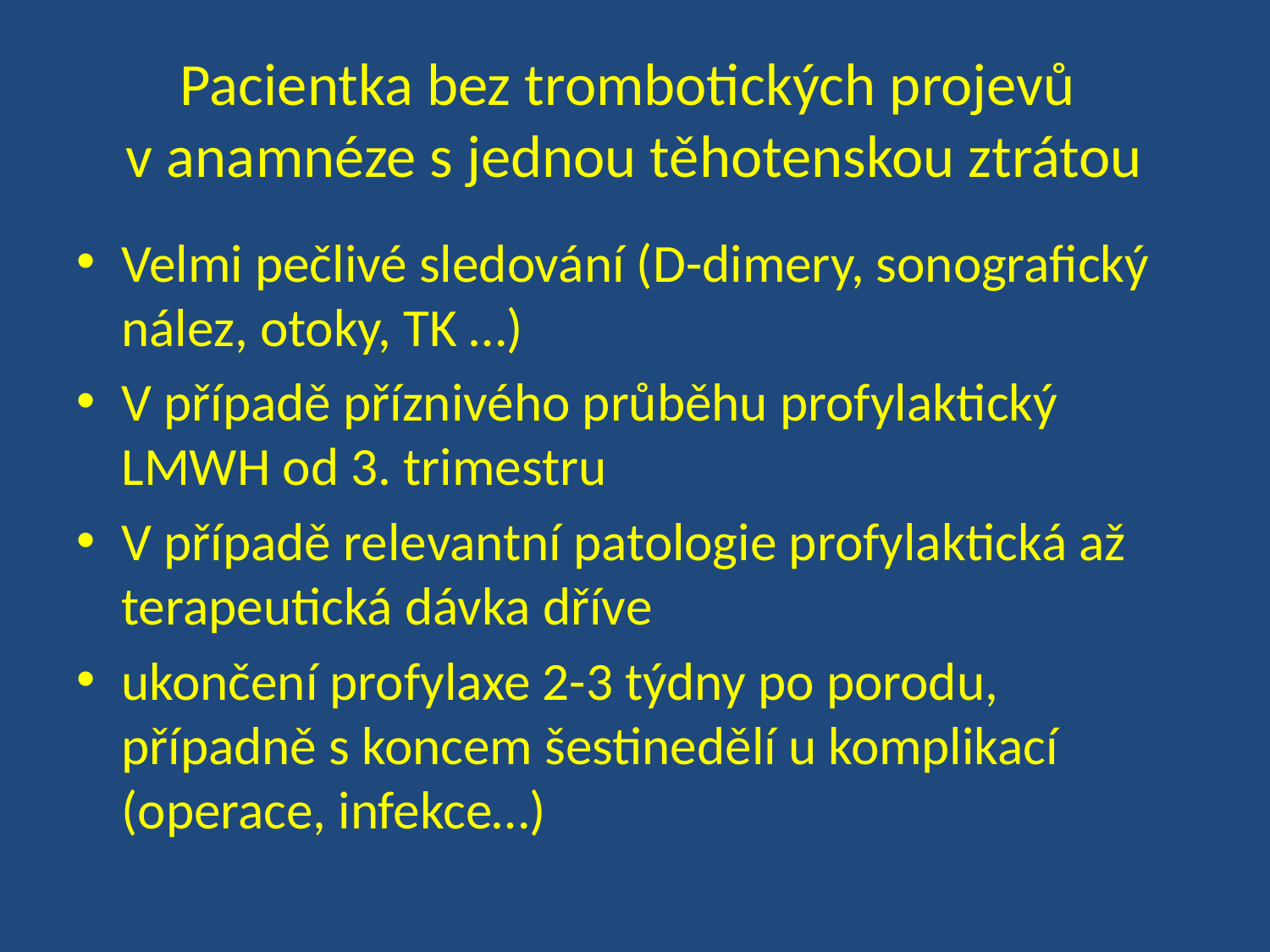

# Pacientka bez trombotických projevů v anamnéze s jednou těhotenskou ztrátou
Velmi pečlivé sledování (D-dimery, sonografický nález, otoky, TK …)
V případě příznivého průběhu profylaktický LMWH od 3. trimestru
V případě relevantní patologie profylaktická až terapeutická dávka dříve
ukončení profylaxe 2-3 týdny po porodu, případně s koncem šestinedělí u komplikací (operace, infekce…)